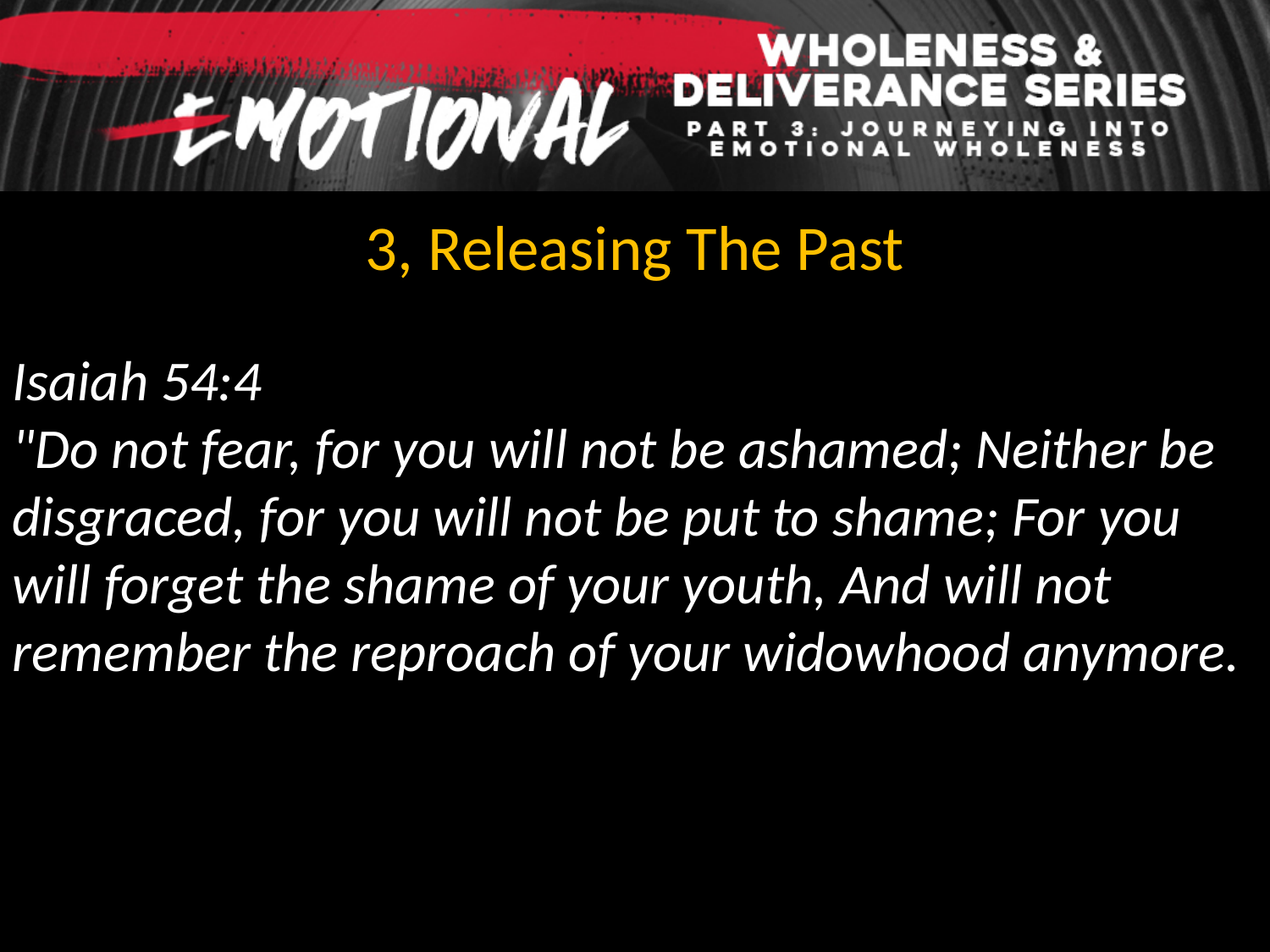

3, Releasing The Past
Isaiah 54:4
"Do not fear, for you will not be ashamed; Neither be disgraced, for you will not be put to shame; For you will forget the shame of your youth, And will not remember the reproach of your widowhood anymore.